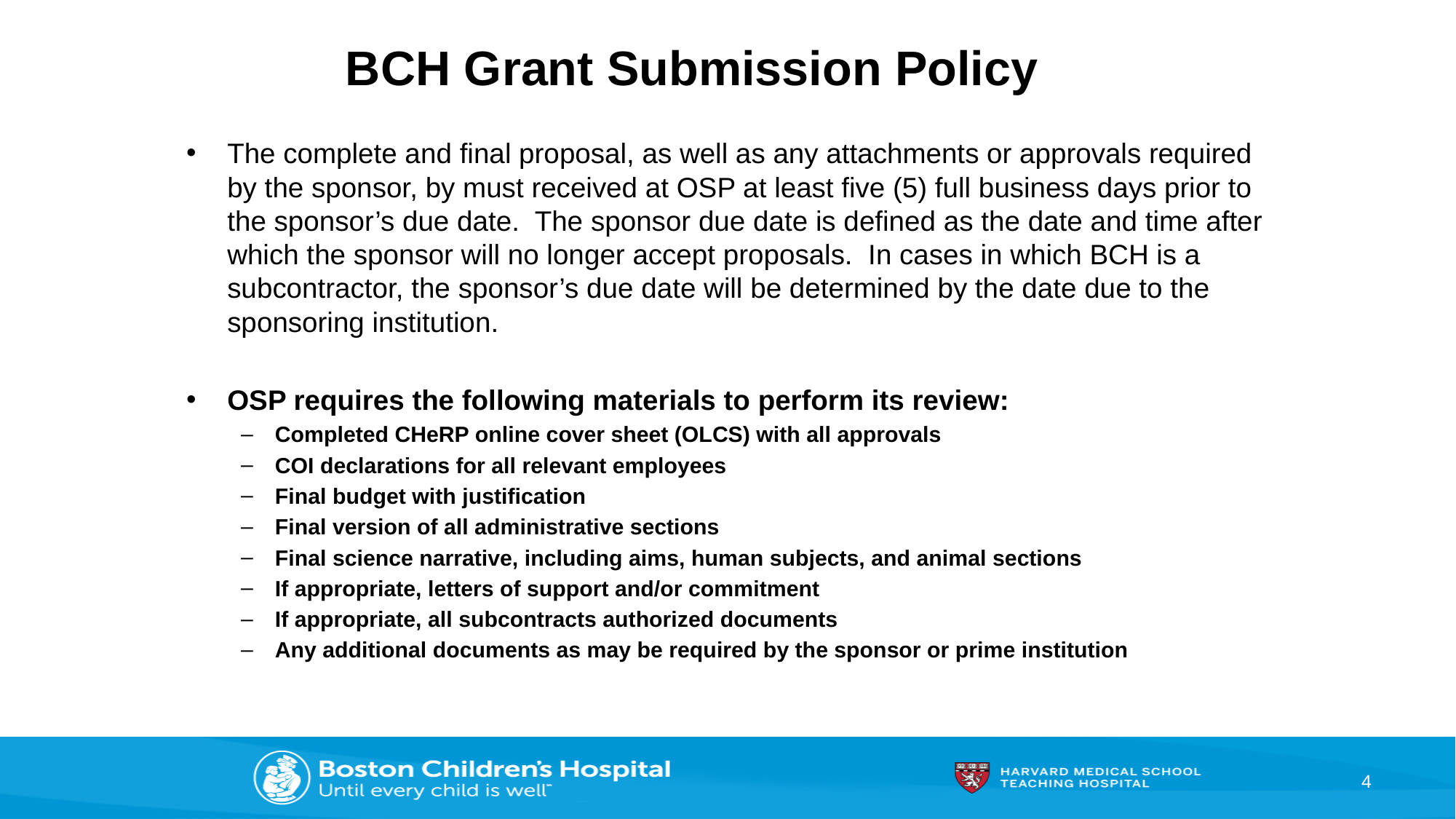

# BCH Grant Submission Policy
The complete and final proposal, as well as any attachments or approvals required by the sponsor, by must received at OSP at least five (5) full business days prior to the sponsor’s due date.  The sponsor due date is defined as the date and time after which the sponsor will no longer accept proposals.  In cases in which BCH is a subcontractor, the sponsor’s due date will be determined by the date due to the sponsoring institution.

OSP requires the following materials to perform its review:
Completed CHeRP online cover sheet (OLCS) with all approvals
COI declarations for all relevant employees
Final budget with justification
Final version of all administrative sections
Final science narrative, including aims, human subjects, and animal sections
If appropriate, letters of support and/or commitment
If appropriate, all subcontracts authorized documents
Any additional documents as may be required by the sponsor or prime institution
4